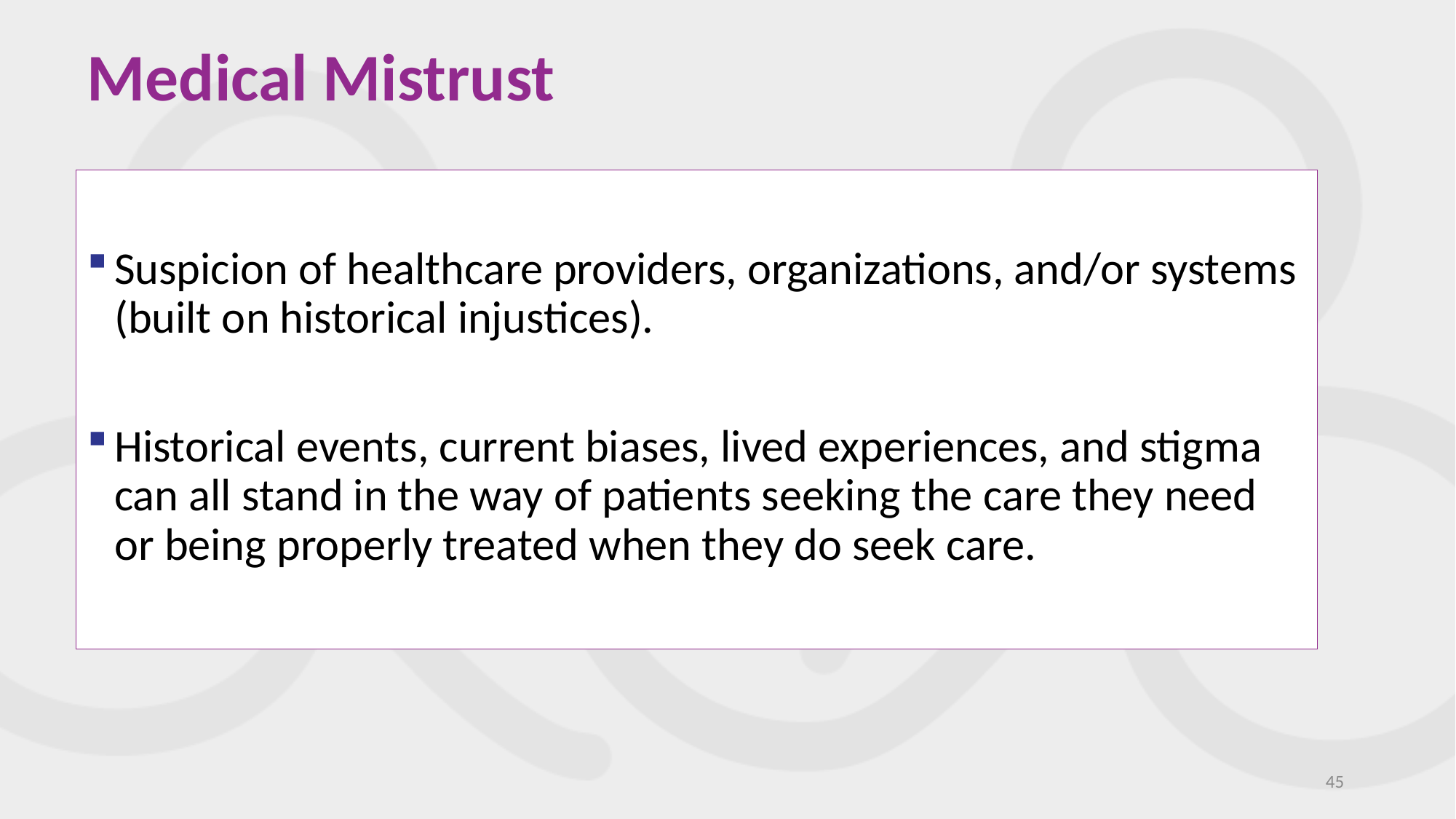

# Medical Mistrust

Suspicion of healthcare providers, organizations, and/or systems (built on historical injustices).

Historical events, current biases, lived experiences, and stigma can all stand in the way of patients seeking the care they need or being properly treated when they do seek care.

45